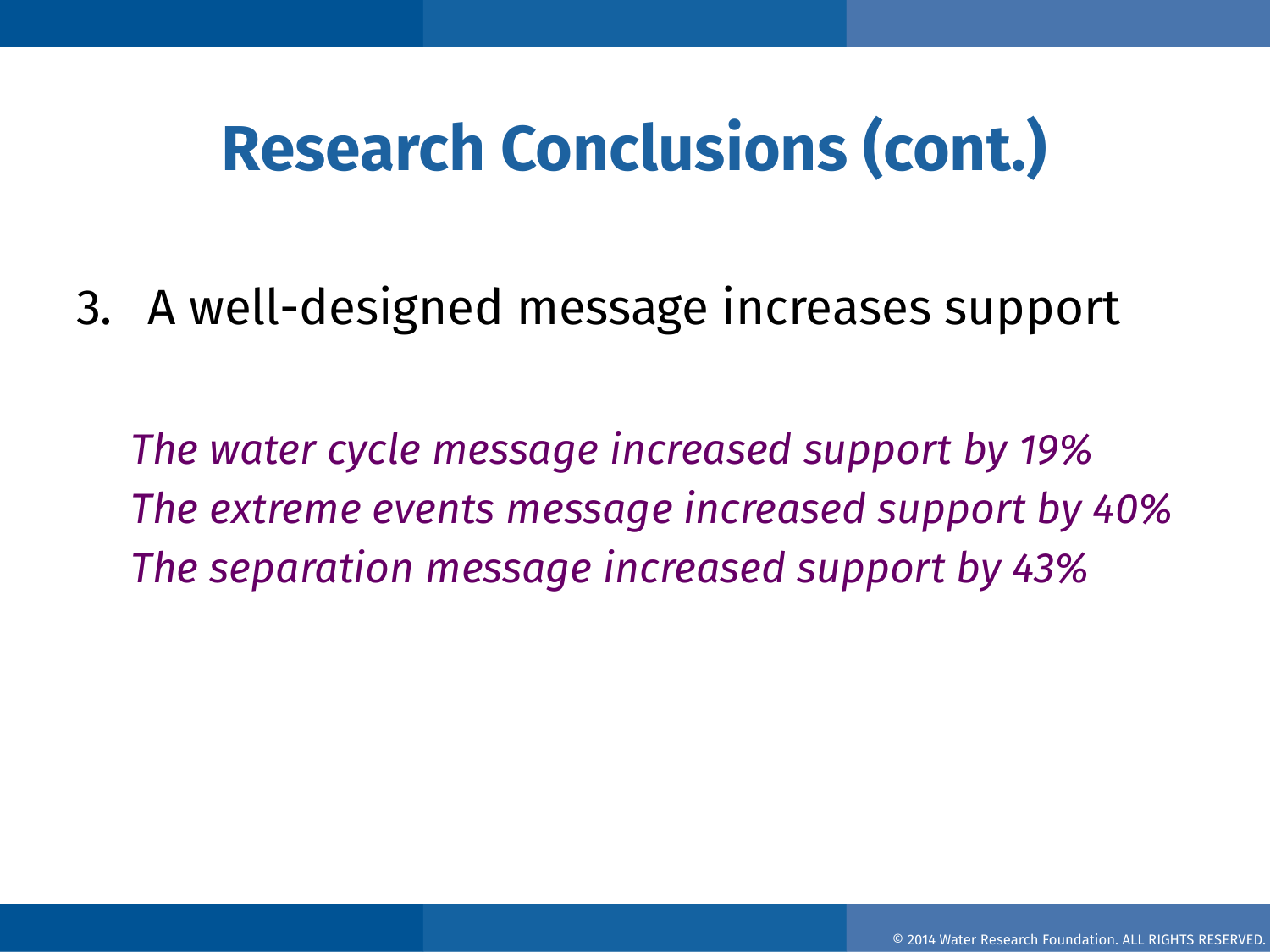

# Research Conclusions (cont.)
A well-designed message increases support

The water cycle message increased support by 19%
The extreme events message increased support by 40%
The separation message increased support by 43%